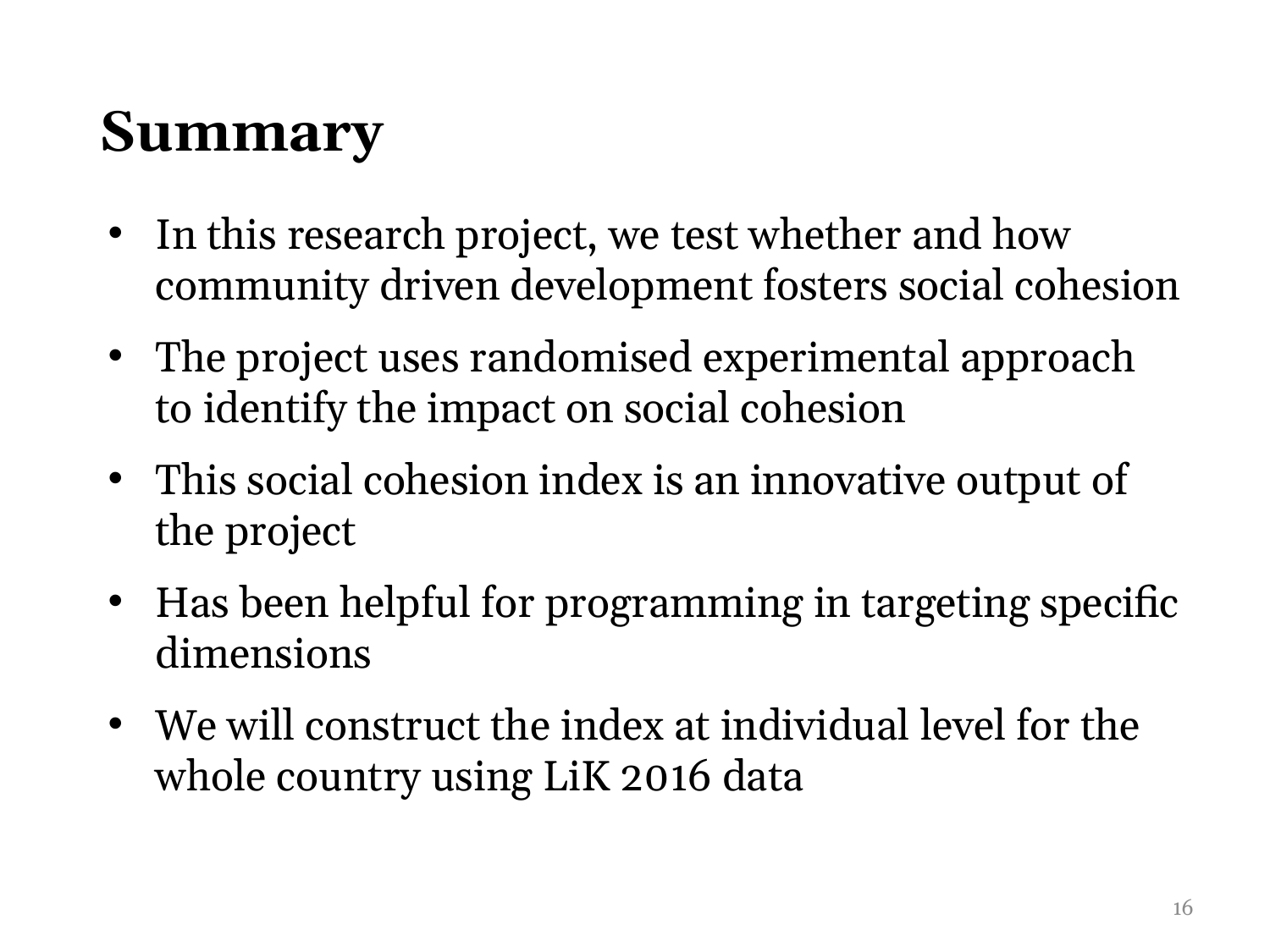

Summary
In this research project, we test whether and how community driven development fosters social cohesion
The project uses randomised experimental approach to identify the impact on social cohesion
This social cohesion index is an innovative output of the project
Has been helpful for programming in targeting specific dimensions
We will construct the index at individual level for the whole country using LiK 2016 data
16